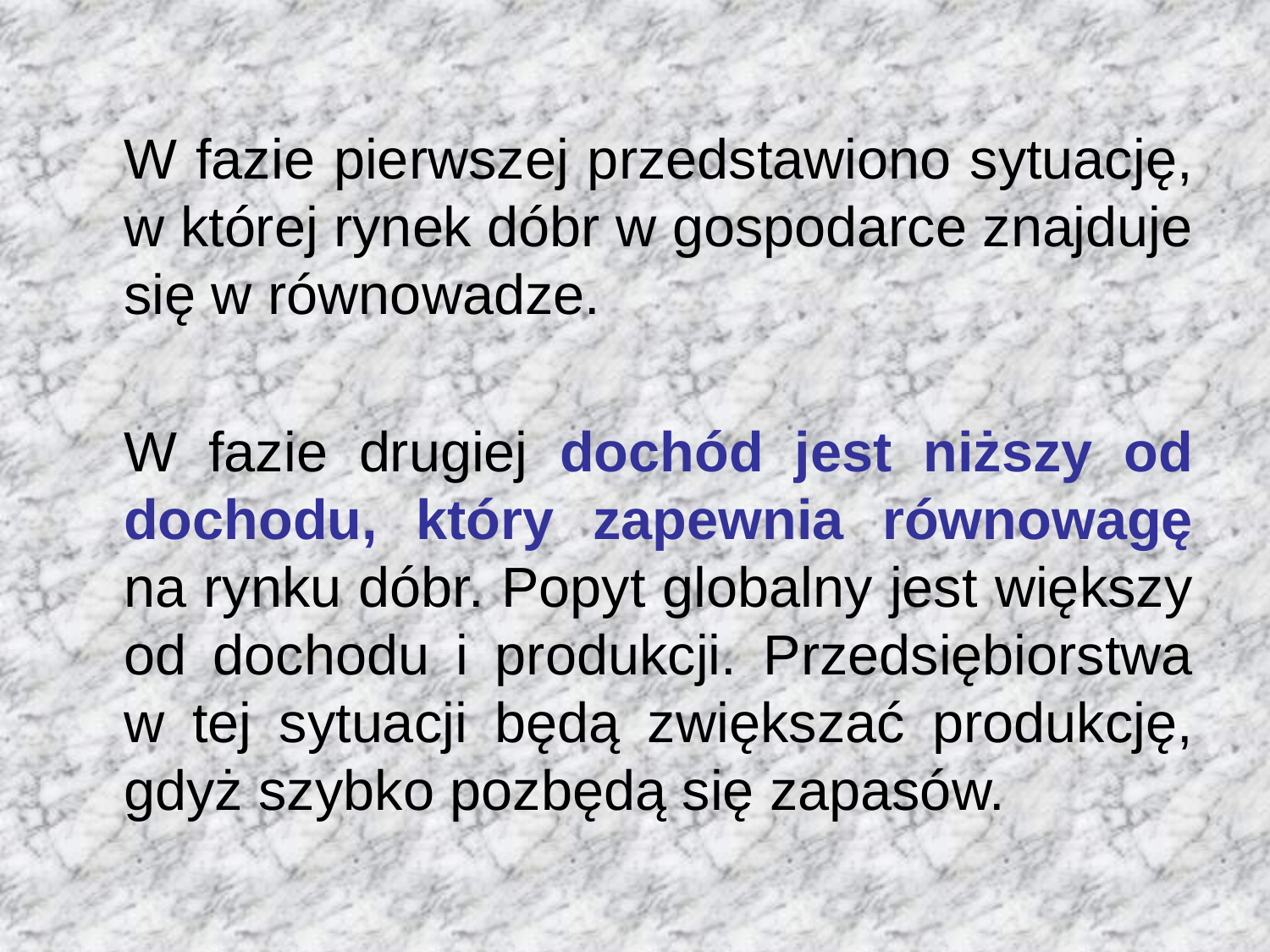

W fazie pierwszej przedstawiono sytuację, w której rynek dóbr w gospodarce znajduje się w równowadze.

	W fazie drugiej dochód jest niższy od dochodu, który zapewnia równowagę na rynku dóbr. Popyt globalny jest większy od dochodu i produkcji. Przedsiębiorstwa w tej sytuacji będą zwiększać produkcję, gdyż szybko pozbędą się zapasów.